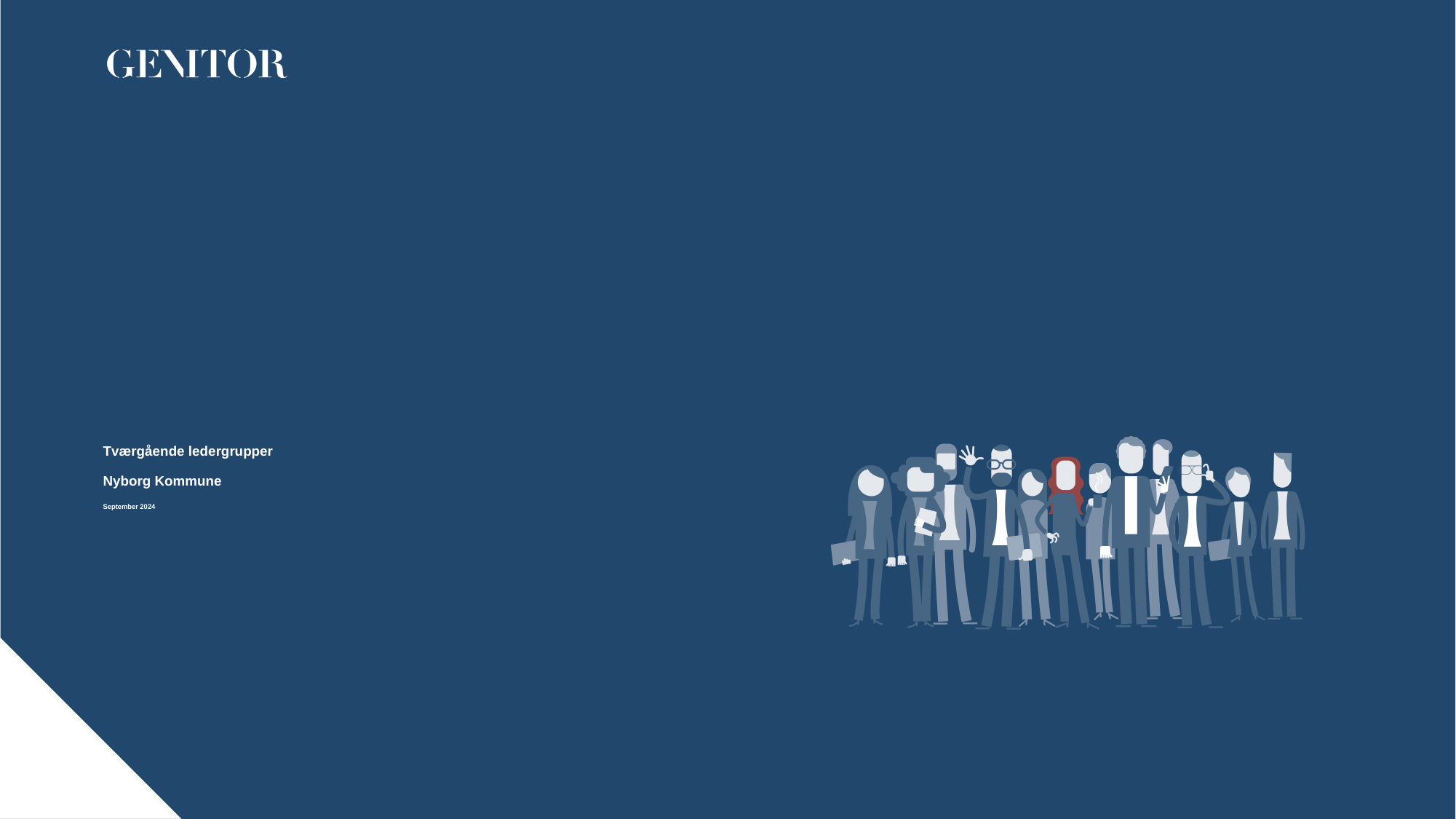

# Tværgående ledergrupper Nyborg Kommune September 2024